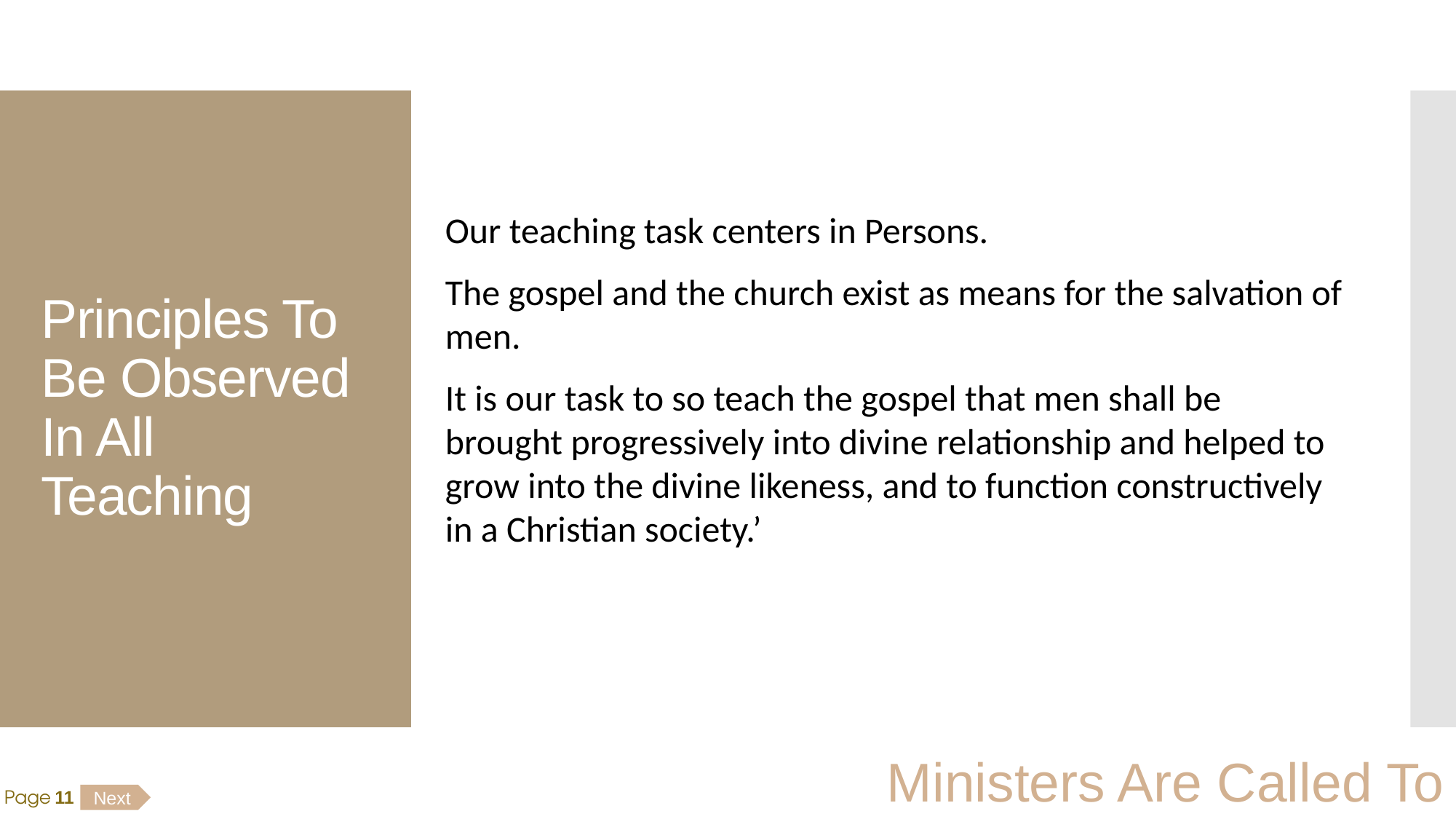

# Principles To Be Observed In All Teaching
Our teaching task centers in Persons.
The gospel and the church exist as means for the salvation of men.
It is our task to so teach the gospel that men shall be brought progressively into divine relationship and helped to grow into the divine likeness, and to function constructively in a Christian society.’